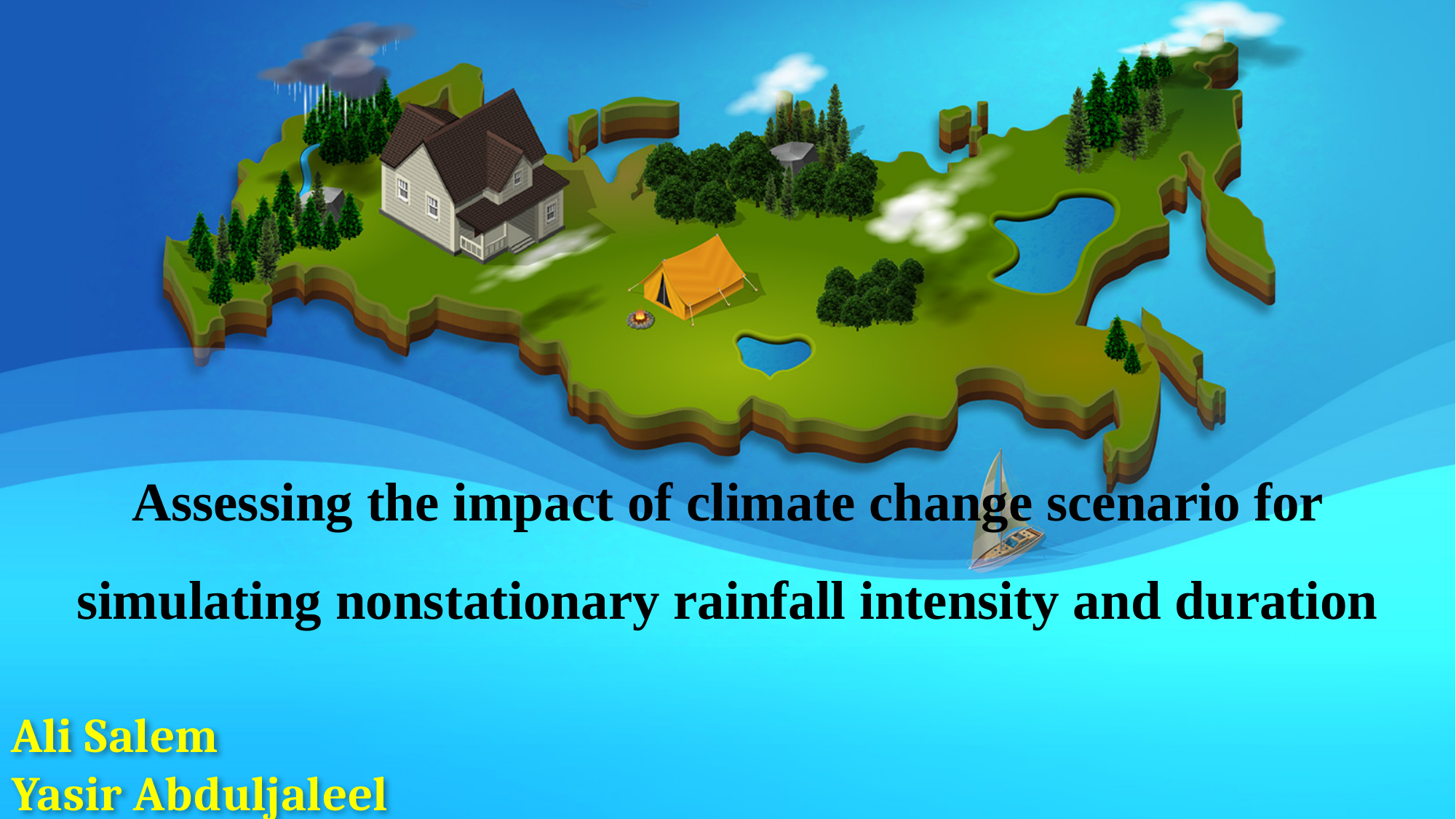

Assessing the impact of climate change scenario for simulating nonstationary rainfall intensity and duration

# Ali Salem Yasir Abduljaleel